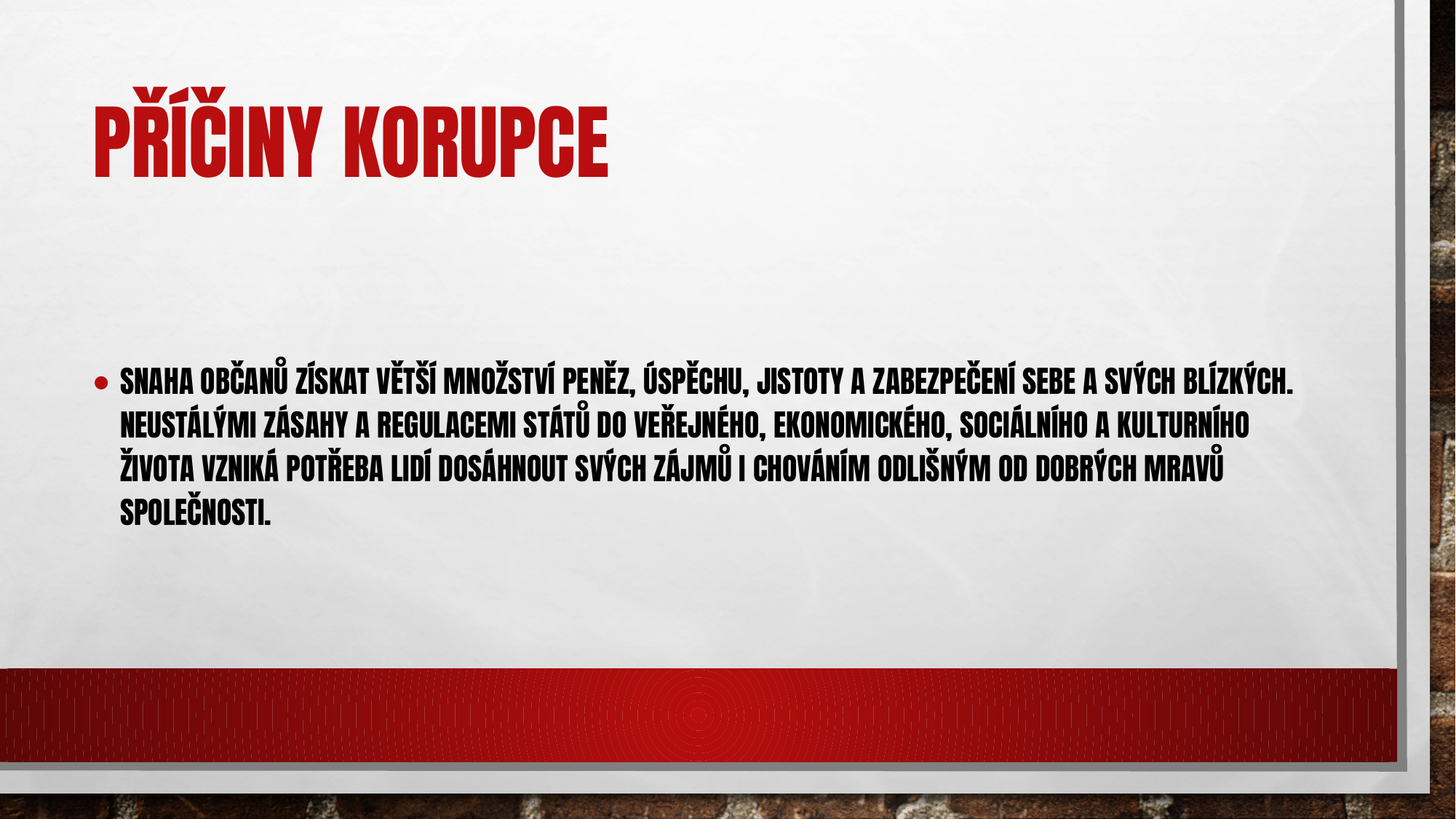

# Příčiny korupce
snaha občanů získat větší množství peněz, úspěchu, jistoty a zabezpečení sebe a svých blízkých. Neustálými zásahy a regulacemi států do veřejného, ekonomického, sociálního a kulturního života vzniká potřeba lidí dosáhnout svých zájmů i chováním odlišným od dobrých mravů společnosti.